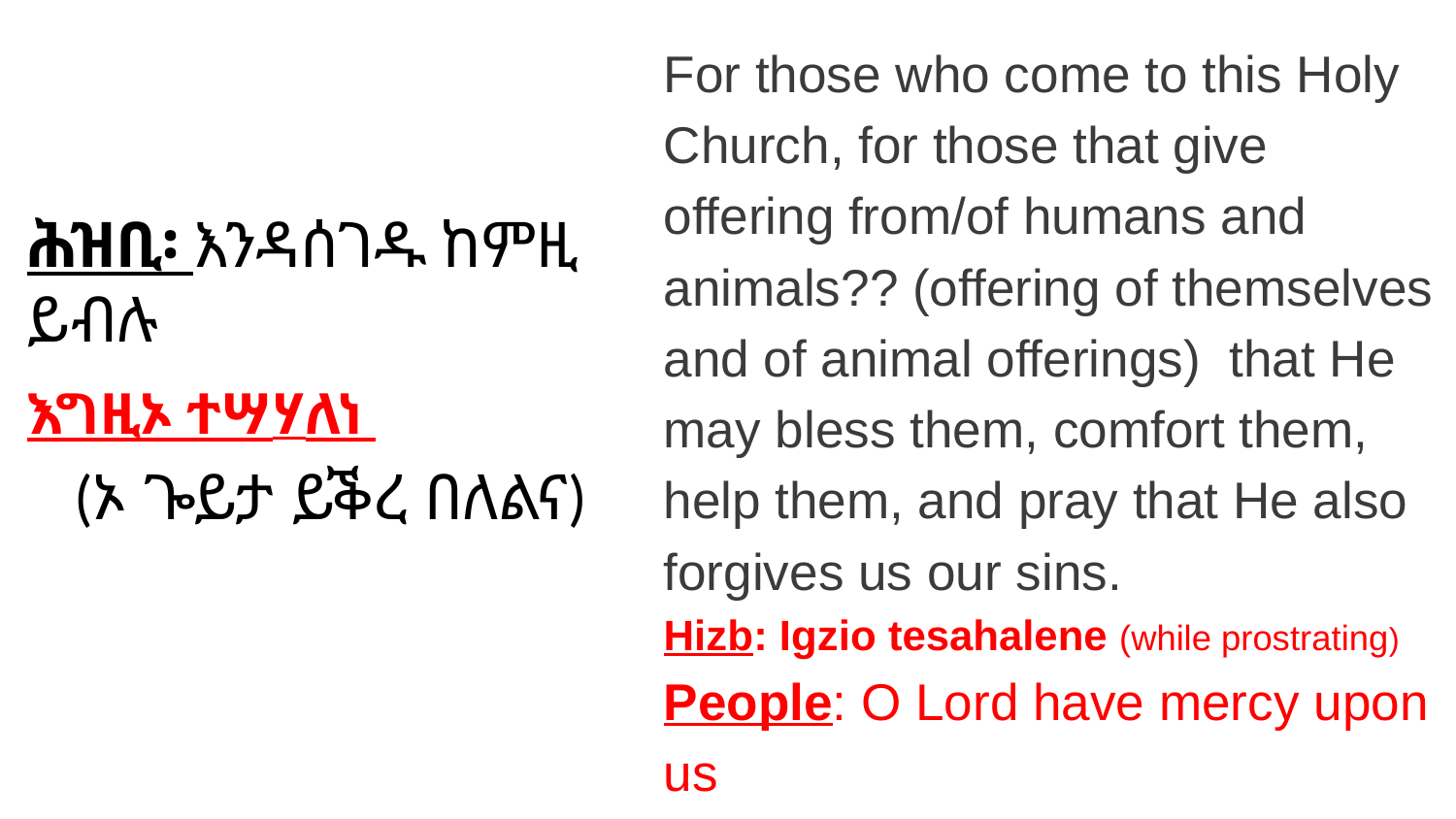

# For those who come to this Holy Church, for those that give offering from/of humans and animals?? (offering of themselves and of animal offerings)  that He may bless them, comfort them, help them, and pray that He also forgives us our sins.
Hizb: Igzio tesahalene (while prostrating)
People: O Lord have mercy upon us
ሕዝቢ፡ እንዳሰገዱ ከምዚ ይብሉ
እግዚኦ ተሣሃለነ
(ኦ ጐይታ ይቕረ በለልና)